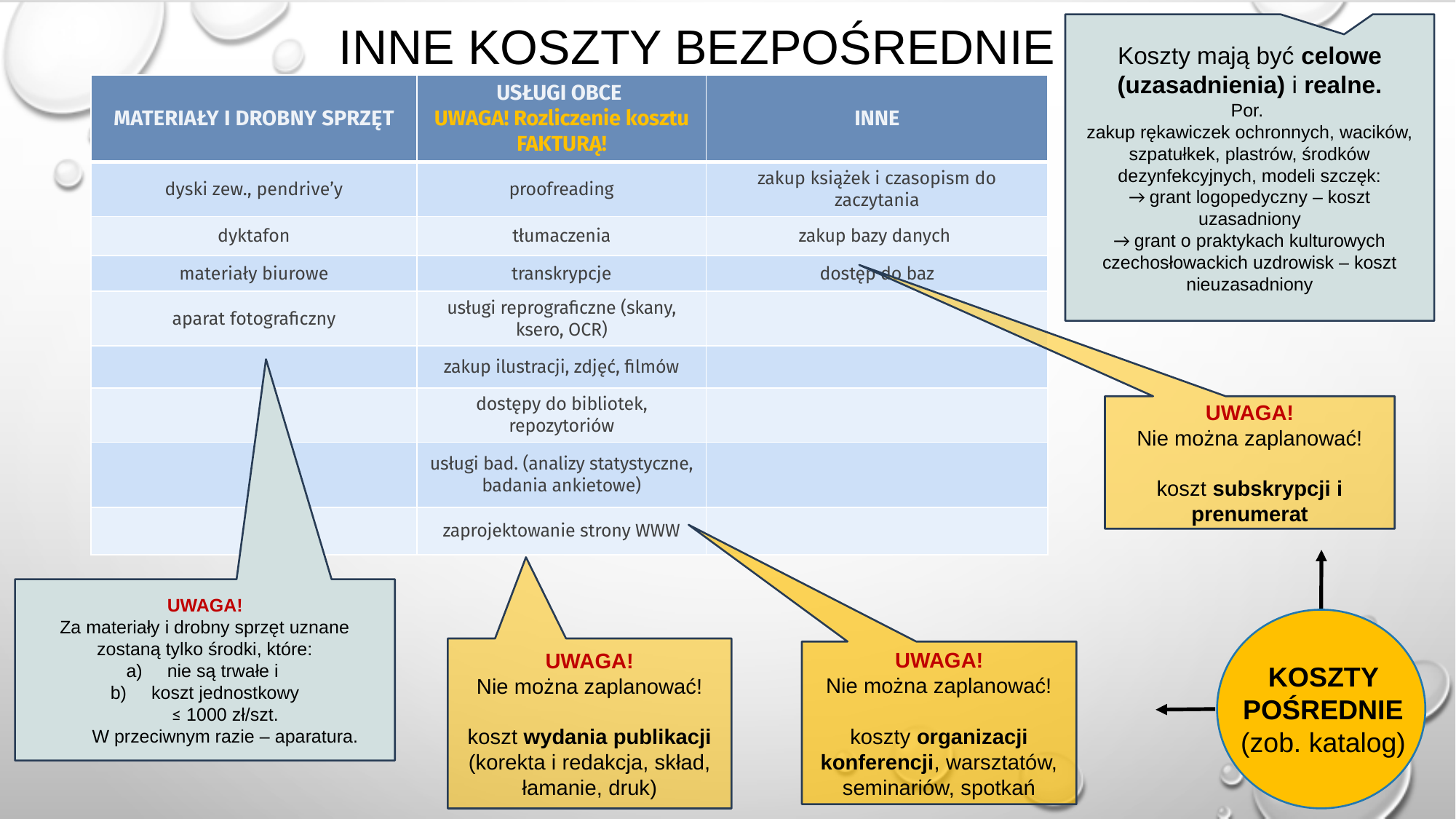

# INNE KOSZTY bezpośrednie
Koszty mają być celowe (uzasadnienia) i realne.
Por.
zakup rękawiczek ochronnych, wacików, szpatułkek, plastrów, środków dezynfekcyjnych, modeli szczęk:
→ grant logopedyczny – koszt uzasadniony
→ grant o praktykach kulturowych czechosłowackich uzdrowisk – koszt nieuzasadniony
| MATERIAŁY I DROBNY SPRZĘT | USŁUGI OBCE UWAGA! Rozliczenie kosztu FAKTURĄ! | INNE |
| --- | --- | --- |
| dyski zew., pendrive’y | proofreading | zakup książek i czasopism do zaczytania |
| dyktafon | tłumaczenia | zakup bazy danych |
| materiały biurowe | transkrypcje | dostęp do baz |
| aparat fotograficzny | usługi reprograficzne (skany, ksero, OCR) |  |
|  | zakup ilustracji, zdjęć, filmów |  |
|  | dostępy do bibliotek, repozytoriów |  |
|  | usługi bad. (analizy statystyczne, badania ankietowe) |  |
|  | zaprojektowanie strony WWW |  |

UWAGA!
Nie można zaplanować!

koszt subskrypcji i prenumerat

KOSZTY POŚREDNIE (zob. katalog)
UWAGA!
Za materiały i drobny sprzęt uznane zostaną tylko środki, które:
nie są trwałe i
koszt jednostkowy
≤ 1000 zł/szt.
W przeciwnym razie – aparatura.
UWAGA!
Nie można zaplanować!
koszt wydania publikacji (korekta i redakcja, skład, łamanie, druk)
UWAGA!
Nie można zaplanować!

koszty organizacji konferencji, warsztatów, seminariów, spotkań